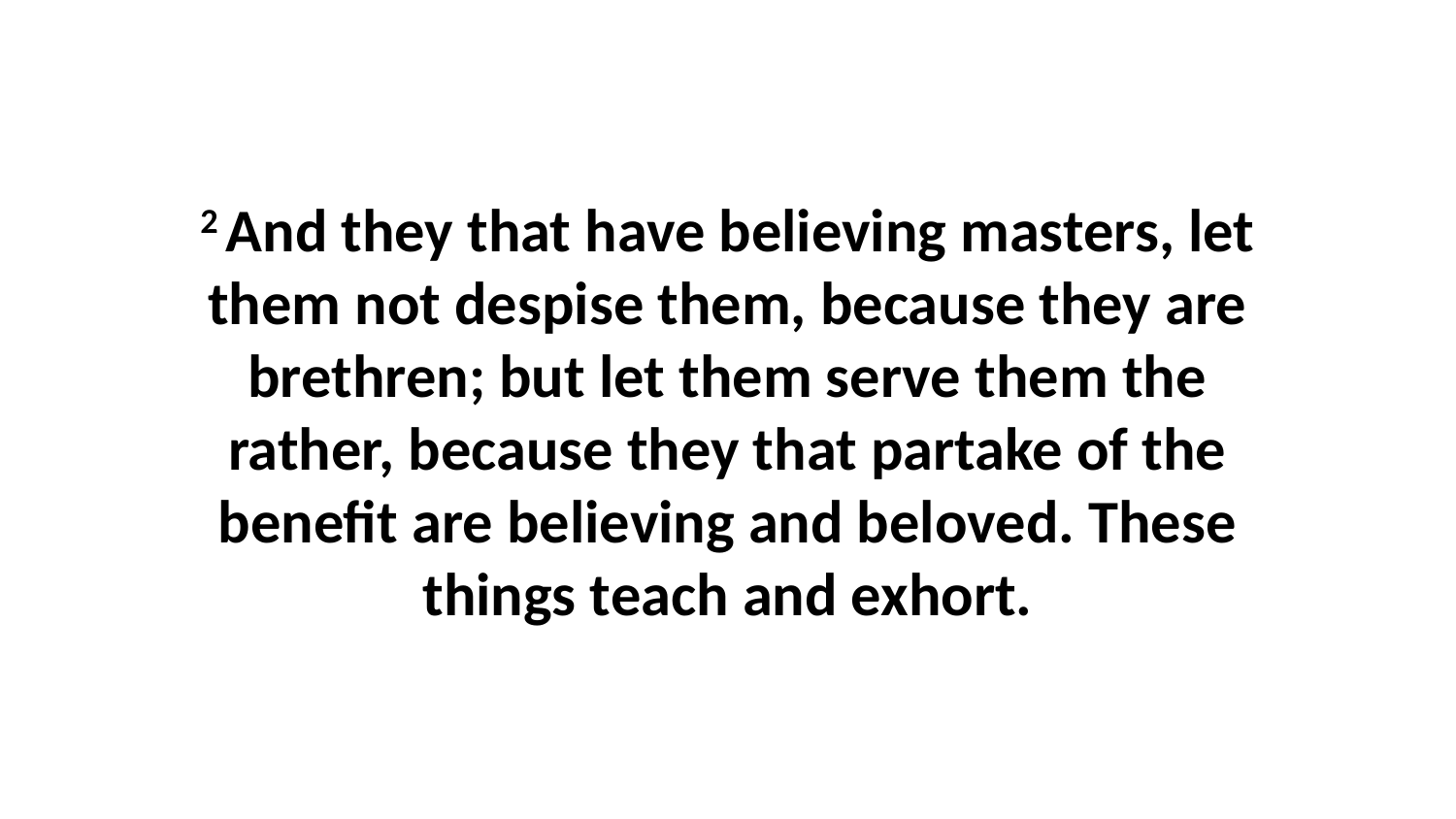

2 And they that have believing masters, let them not despise them, because they are brethren; but let them serve them the rather, because they that partake of the benefit are believing and beloved. These things teach and exhort.